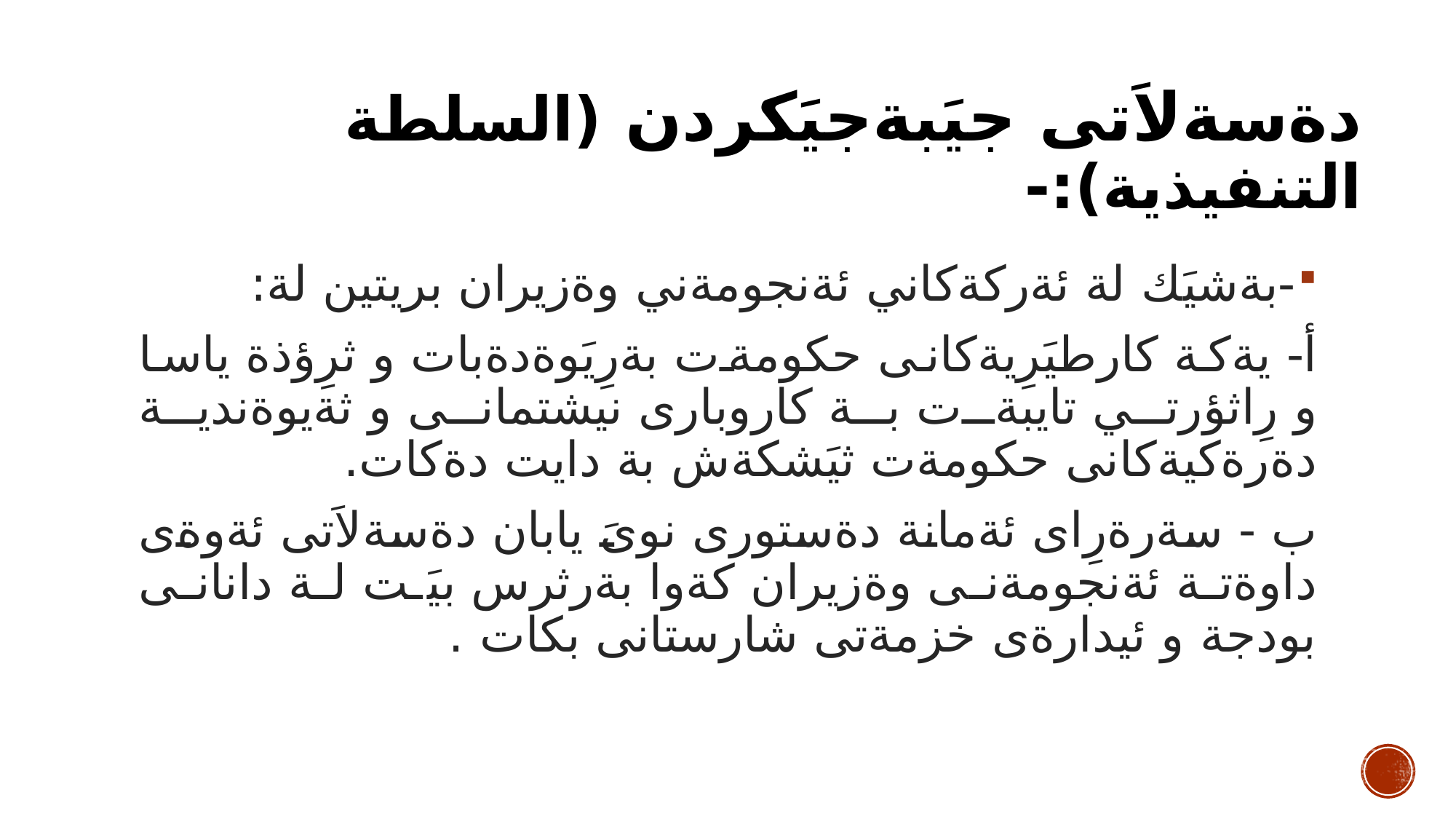

# دةسةلاَتى جيَبةجيَكردن (السلطة التنفيذية):-
-بةشيَك لة ئةركةكاني ئةنجومةني وةزيران بريتين لة:
أ- يةكة كارطيَرِيةكانى حكومةت بةرِيَوةدةبات و ثرِؤذة ياسا و رِاثؤرتي تايبةت بة كاروبارى نيشتمانى و ثةيوةندية دةرةكيةكانى حكومةت ثيَشكةش بة دايت دةكات.
ب - سةرةرِاى ئةمانة دةستورى نوىَ يابان دةسةلاَتى ئةوةى داوةتة ئةنجومةنى وةزيران كةوا بةرثرس بيَت لة دانانى بودجة و ئيدارةى خزمةتى شارستانى بكات .